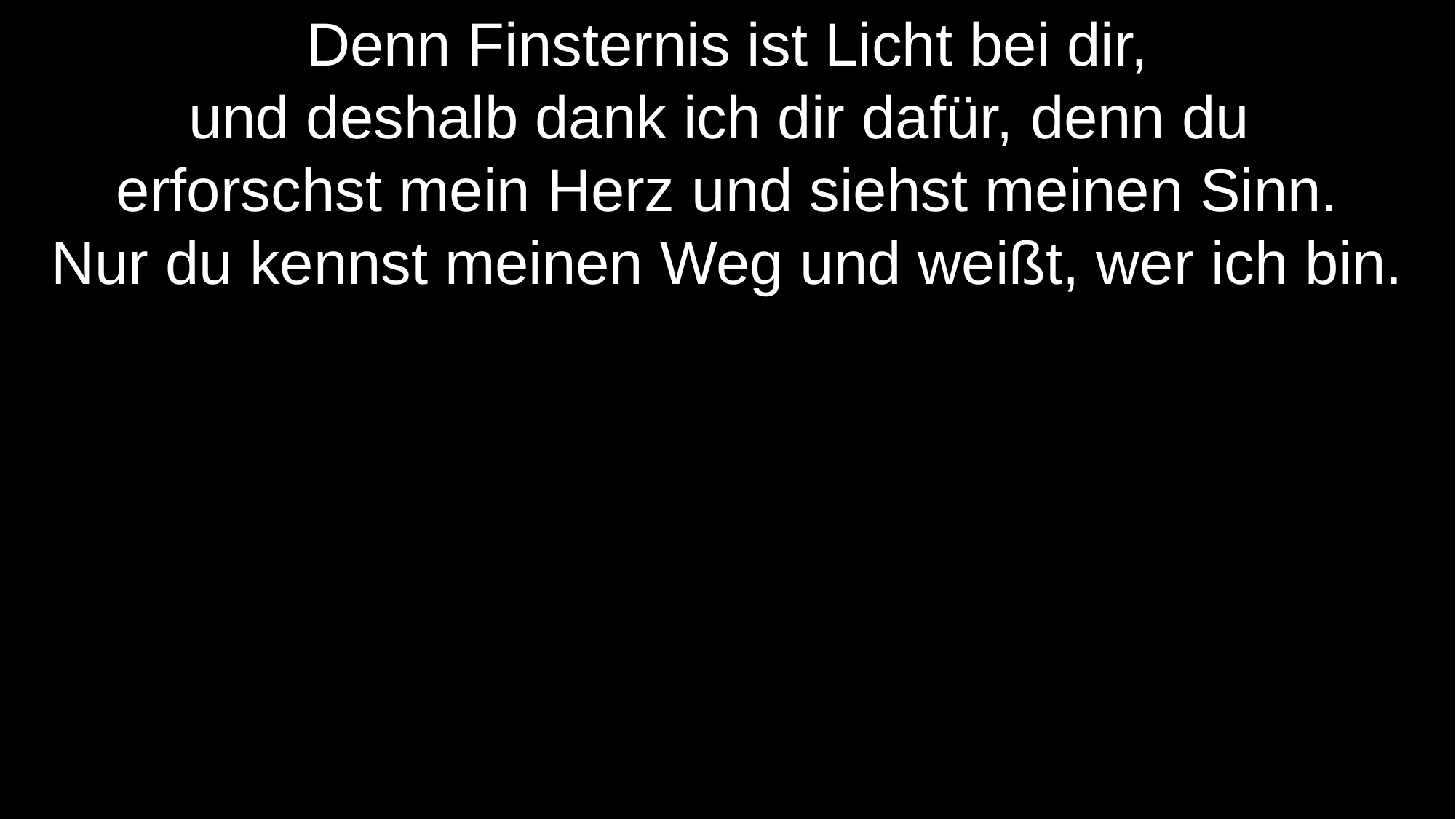

Denn Finsternis ist Licht bei dir,
und deshalb dank ich dir dafür, denn du
erforschst mein Herz und siehst meinen Sinn.
Nur du kennst meinen Weg und weißt, wer ich bin.